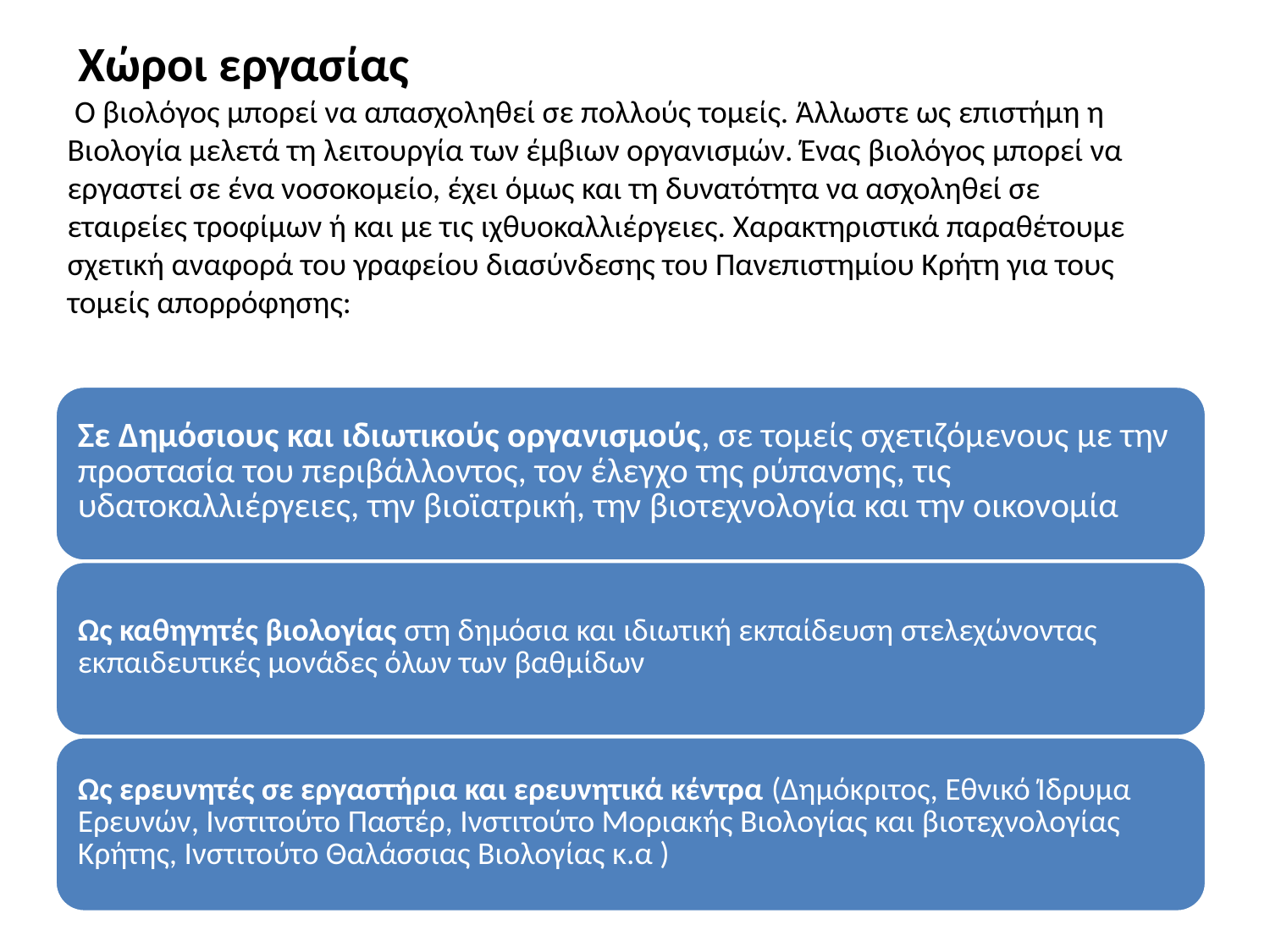

Χώροι εργασίας
 Ο βιολόγος μπορεί να απασχοληθεί σε πολλούς τομείς. Άλλωστε ως επιστήμη η Βιολογία μελετά τη λειτουργία των έμβιων οργανισμών. Ένας βιολόγος μπορεί να εργαστεί σε ένα νοσοκομείο, έχει όμως και τη δυνατότητα να ασχοληθεί σε εταιρείες τροφίμων ή και με τις ιχθυοκαλλιέργειες. Χαρακτηριστικά παραθέτουμε σχετική αναφορά του γραφείου διασύνδεσης του Πανεπιστημίου Κρήτη για τους τομείς απορρόφησης:
Σε Δημόσιους και ιδιωτικούς οργανισμούς, σε τομείς σχετιζόμενους με την προστασία του περιβάλλοντος, τον έλεγχο της ρύπανσης, τις υδατοκαλλιέργειες, την βιοϊατρική, την βιοτεχνολογία και την οικονομία
Ως καθηγητές βιολογίας στη δημόσια και ιδιωτική εκπαίδευση στελεχώνοντας εκπαιδευτικές μονάδες όλων των βαθμίδων
Ως ερευνητές σε εργαστήρια και ερευνητικά κέντρα (Δημόκριτος, Εθνικό Ίδρυμα Ερευνών, Ινστιτούτο Παστέρ, Ινστιτούτο Μοριακής Βιολογίας και βιοτεχνολογίας Κρήτης, Ινστιτούτο Θαλάσσιας Βιολογίας κ.α )